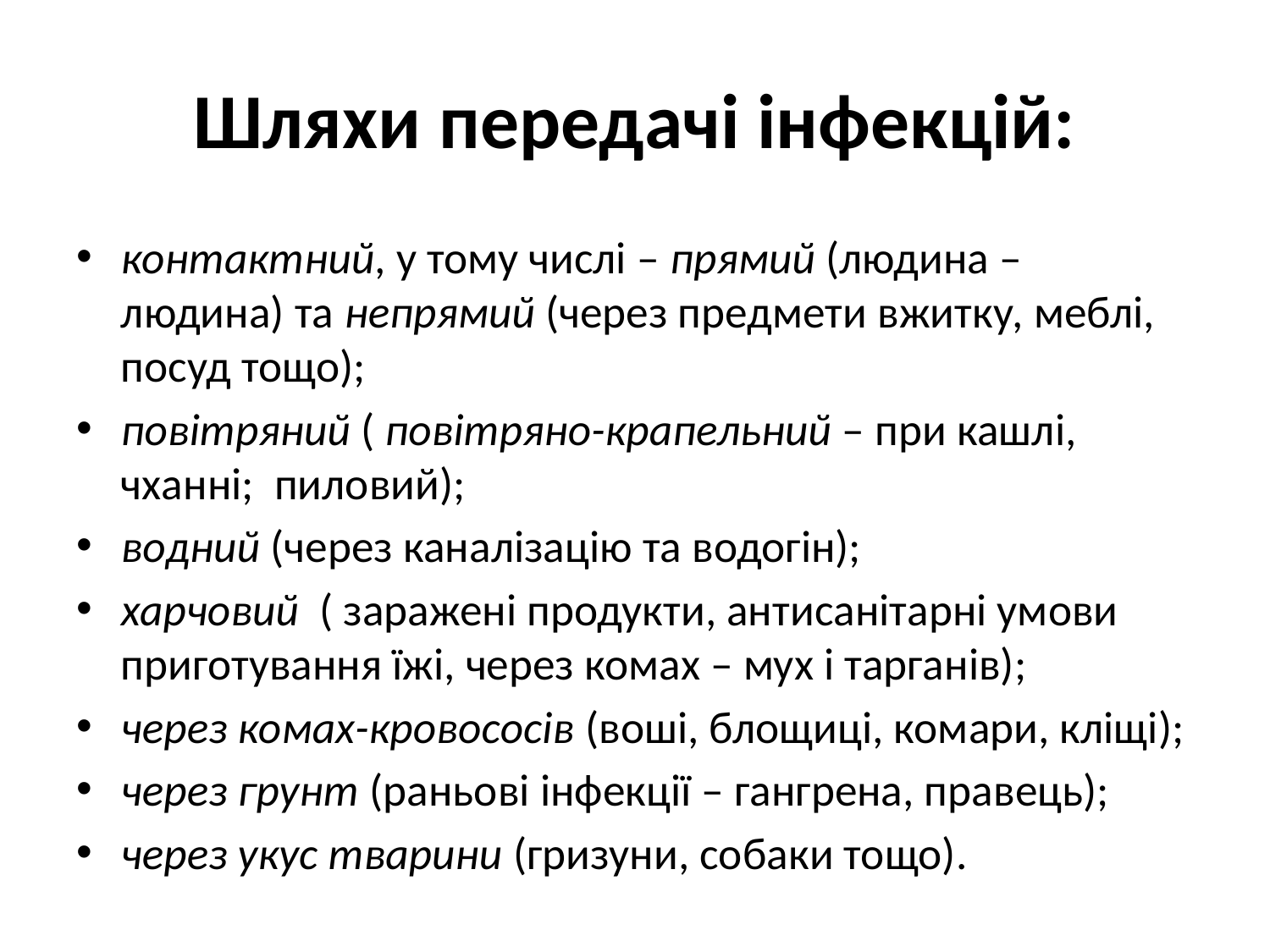

# Шляхи передачі інфекцій:
контактний, у тому числі – прямий (людина – людина) та непрямий (через предмети вжитку, меблі, посуд тощо);
повітряний ( повітряно-крапельний – при кашлі, чханні;  пиловий);
водний (через каналізацію та водогін);
харчовий  ( заражені продукти, антисанітарні умови приготування їжі, через комах – мух і тарганів);
через комах-кровососів (воші, блощиці, комари, кліщі);
через грунт (раньові інфекції – гангрена, правець);
через укус тварини (гризуни, собаки тощо).